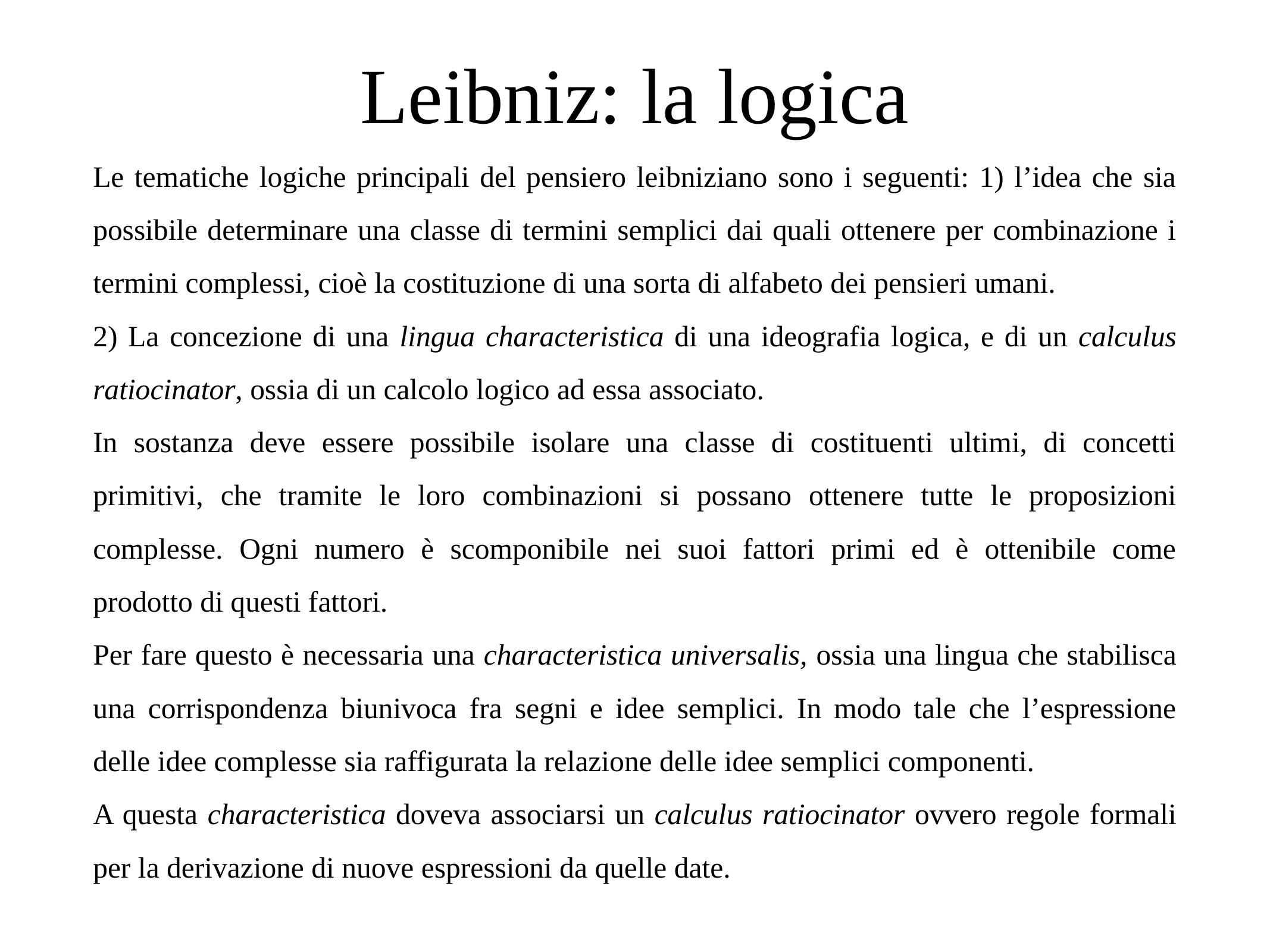

# Leibniz: la logica
Le tematiche logiche principali del pensiero leibniziano sono i seguenti: 1) l’idea che sia possibile determinare una classe di termini semplici dai quali ottenere per combinazione i termini complessi, cioè la costituzione di una sorta di alfabeto dei pensieri umani.
2) La concezione di una lingua characteristica di una ideografia logica, e di un calculus ratiocinator, ossia di un calcolo logico ad essa associato.
In sostanza deve essere possibile isolare una classe di costituenti ultimi, di concetti primitivi, che tramite le loro combinazioni si possano ottenere tutte le proposizioni complesse. Ogni numero è scomponibile nei suoi fattori primi ed è ottenibile come prodotto di questi fattori.
Per fare questo è necessaria una characteristica universalis, ossia una lingua che stabilisca una corrispondenza biunivoca fra segni e idee semplici. In modo tale che l’espressione delle idee complesse sia raffigurata la relazione delle idee semplici componenti.
A questa characteristica doveva associarsi un calculus ratiocinator ovvero regole formali per la derivazione di nuove espressioni da quelle date.